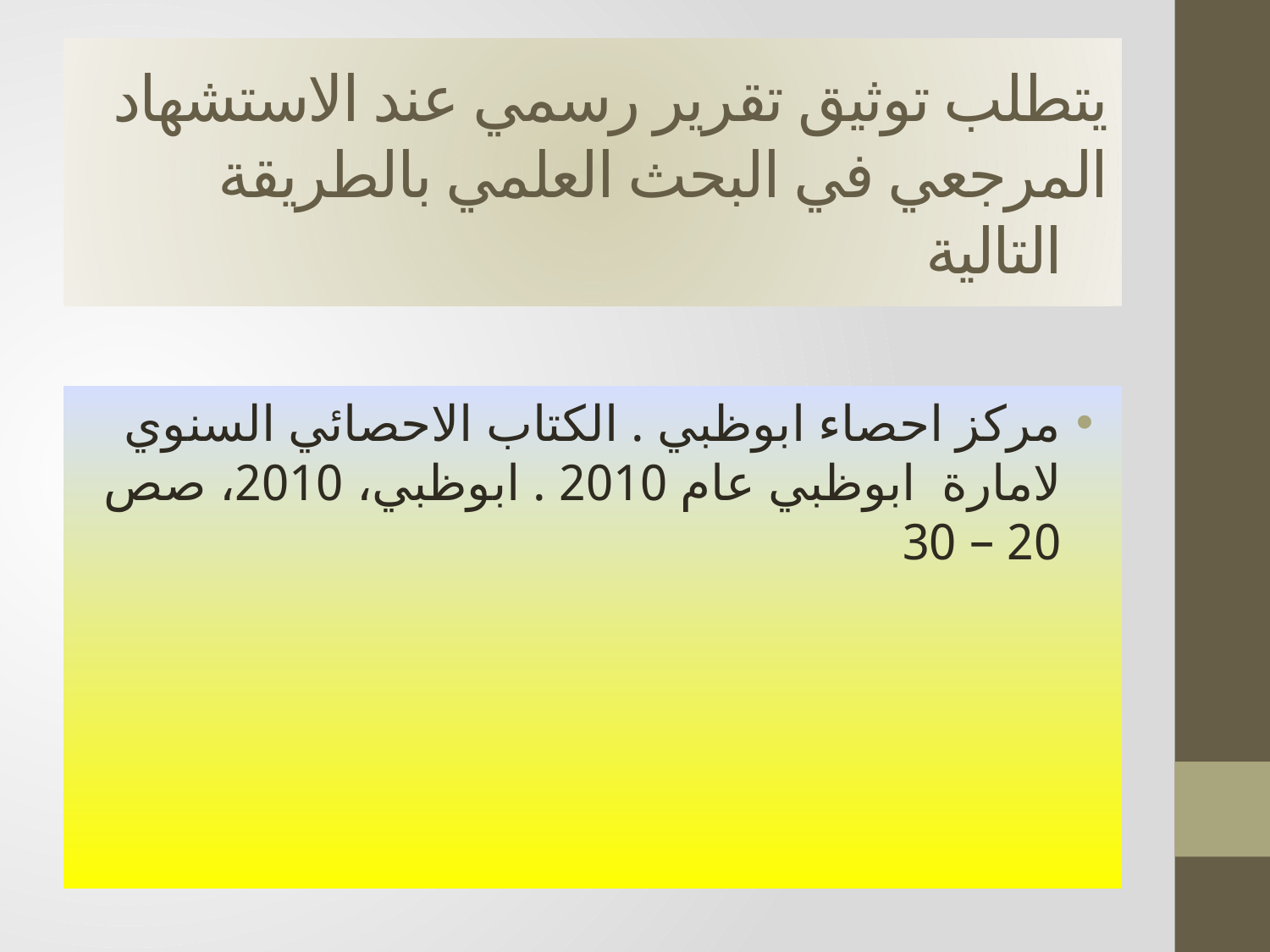

# يتطلب توثيق تقرير رسمي عند الاستشهاد المرجعي في البحث العلمي بالطريقة التالية
مركز احصاء ابوظبي . الكتاب الاحصائي السنوي لامارة  ابوظبي عام 2010 . ابوظبي، 2010، صص 20 – 30